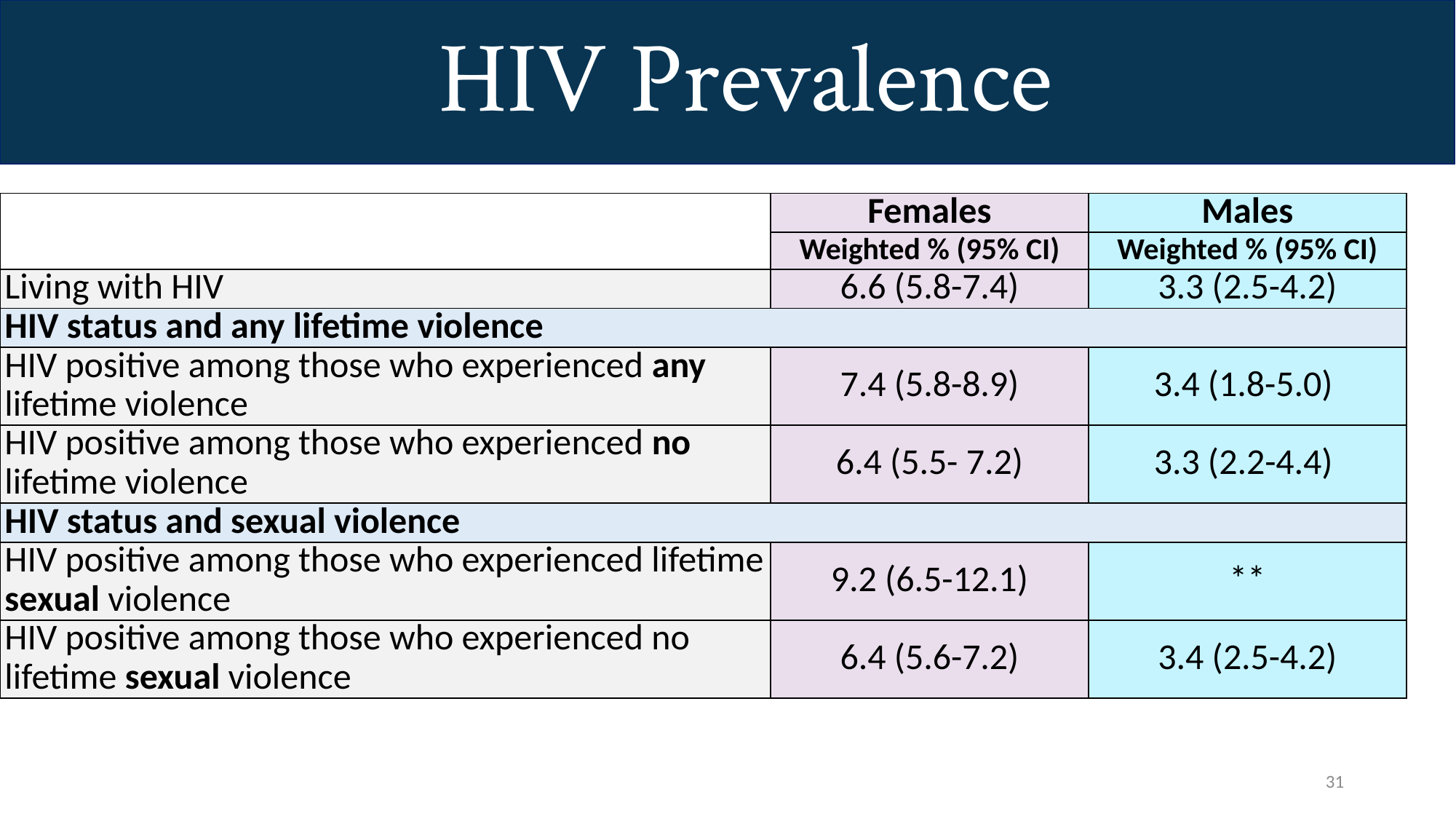

# HIV Prevalence
|  | Females | Males |
| --- | --- | --- |
|  | Weighted % (95% CI) | Weighted % (95% CI) |
| Living with HIV | 6.6 (5.8-7.4) | 3.3 (2.5-4.2) |
| HIV status and any lifetime violence |  |  |
| HIV positive among those who experienced any lifetime violence | 7.4 (5.8-8.9) | 3.4 (1.8-5.0) |
| HIV positive among those who experienced no lifetime violence | 6.4 (5.5- 7.2) | 3.3 (2.2-4.4) |
| HIV status and sexual violence |  |  |
| HIV positive among those who experienced lifetime sexual violence | 9.2 (6.5-12.1) | \*\* |
| HIV positive among those who experienced no lifetime sexual violence | 6.4 (5.6-7.2) | 3.4 (2.5-4.2) |
31